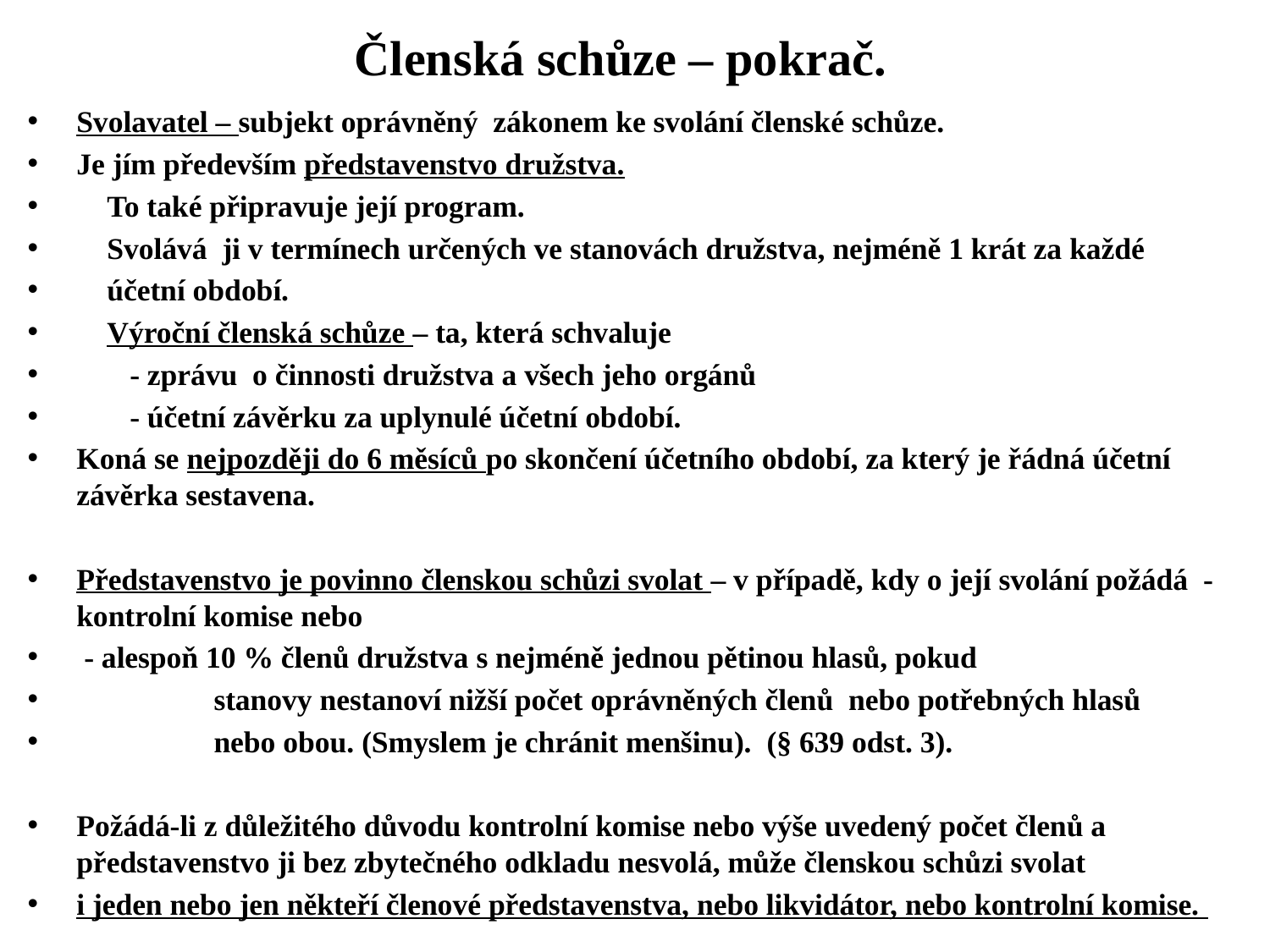

# Členská schůze – pokrač.
Svolavatel – subjekt oprávněný  zákonem ke svolání členské schůze.
Je jím především představenstvo družstva.
    To také připravuje její program.
    Svolává  ji v termínech určených ve stanovách družstva, nejméně 1 krát za každé
    účetní období.
    Výroční členská schůze – ta, která schvaluje
       - zprávu  o činnosti družstva a všech jeho orgánů
       - účetní závěrku za uplynulé účetní období.
Koná se nejpozději do 6 měsíců po skončení účetního období, za který je řádná účetní závěrka sestavena.

Představenstvo je povinno členskou schůzi svolat – v případě, kdy o její svolání požádá  - kontrolní komise nebo
 - alespoň 10 % členů družstva s nejméně jednou pětinou hlasů, pokud
                  stanovy nestanoví nižší počet oprávněných členů  nebo potřebných hlasů
                  nebo obou. (Smyslem je chránit menšinu).  (§ 639 odst. 3).

Požádá-li z důležitého důvodu kontrolní komise nebo výše uvedený počet členů a představenstvo ji bez zbytečného odkladu nesvolá, může členskou schůzi svolat
i jeden nebo jen někteří členové představenstva, nebo likvidátor, nebo kontrolní komise.